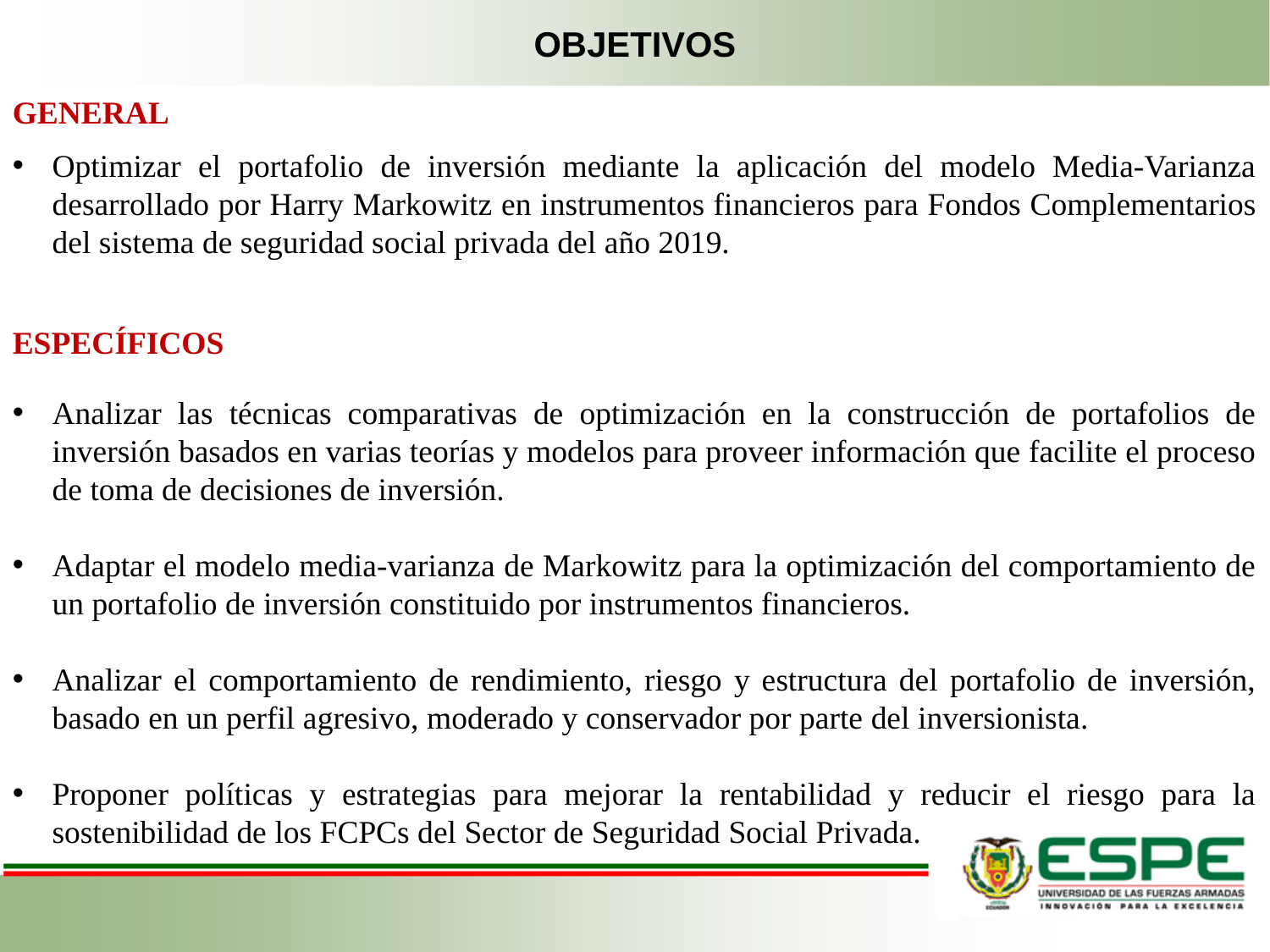

# OBJETIVOS
GENERAL
Optimizar el portafolio de inversión mediante la aplicación del modelo Media-Varianza desarrollado por Harry Markowitz en instrumentos financieros para Fondos Complementarios del sistema de seguridad social privada del año 2019.
ESPECÍFICOS
Analizar las técnicas comparativas de optimización en la construcción de portafolios de inversión basados en varias teorías y modelos para proveer información que facilite el proceso de toma de decisiones de inversión.

Adaptar el modelo media-varianza de Markowitz para la optimización del comportamiento de un portafolio de inversión constituido por instrumentos financieros.

Analizar el comportamiento de rendimiento, riesgo y estructura del portafolio de inversión, basado en un perfil agresivo, moderado y conservador por parte del inversionista.

Proponer políticas y estrategias para mejorar la rentabilidad y reducir el riesgo para la sostenibilidad de los FCPCs del Sector de Seguridad Social Privada.